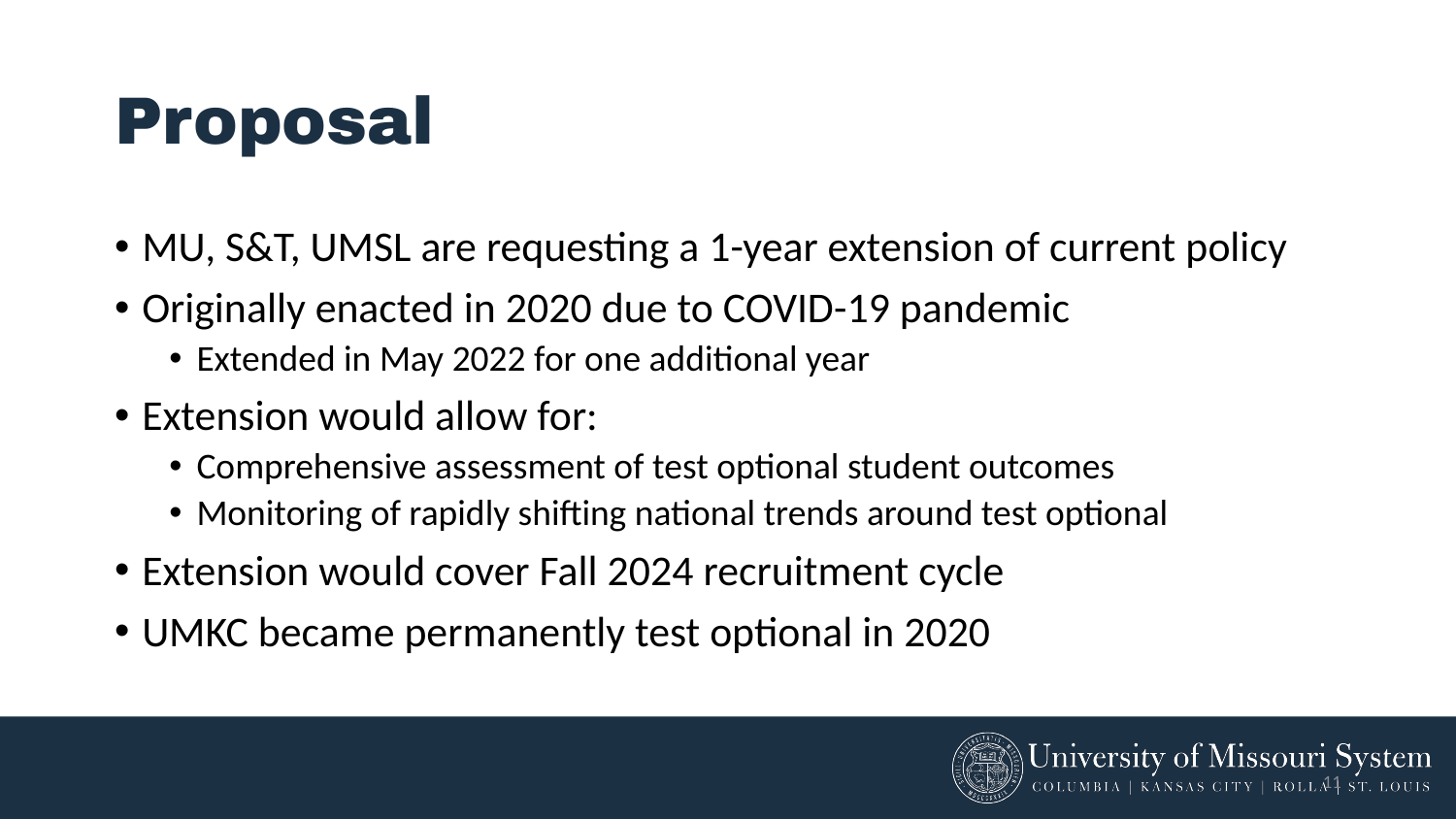

# Proposal
MU, S&T, UMSL are requesting a 1-year extension of current policy
Originally enacted in 2020 due to COVID-19 pandemic
Extended in May 2022 for one additional year
Extension would allow for:
Comprehensive assessment of test optional student outcomes
Monitoring of rapidly shifting national trends around test optional
Extension would cover Fall 2024 recruitment cycle
UMKC became permanently test optional in 2020
11